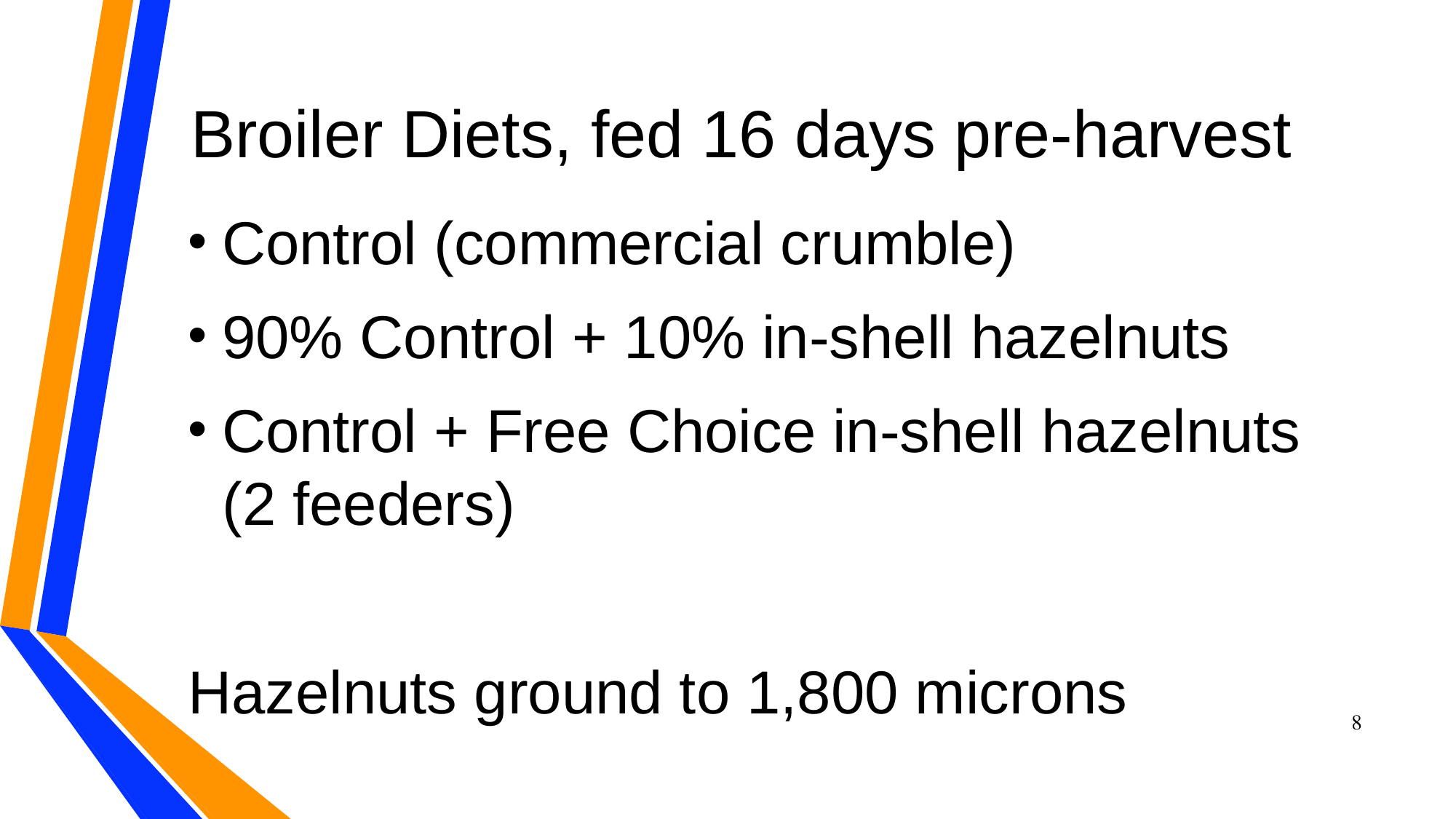

# Broiler Diets, fed 16 days pre-harvest
Control (commercial crumble)
90% Control + 10% in-shell hazelnuts
Control + Free Choice in-shell hazelnuts (2 feeders)

Hazelnuts ground to 1,800 microns

8